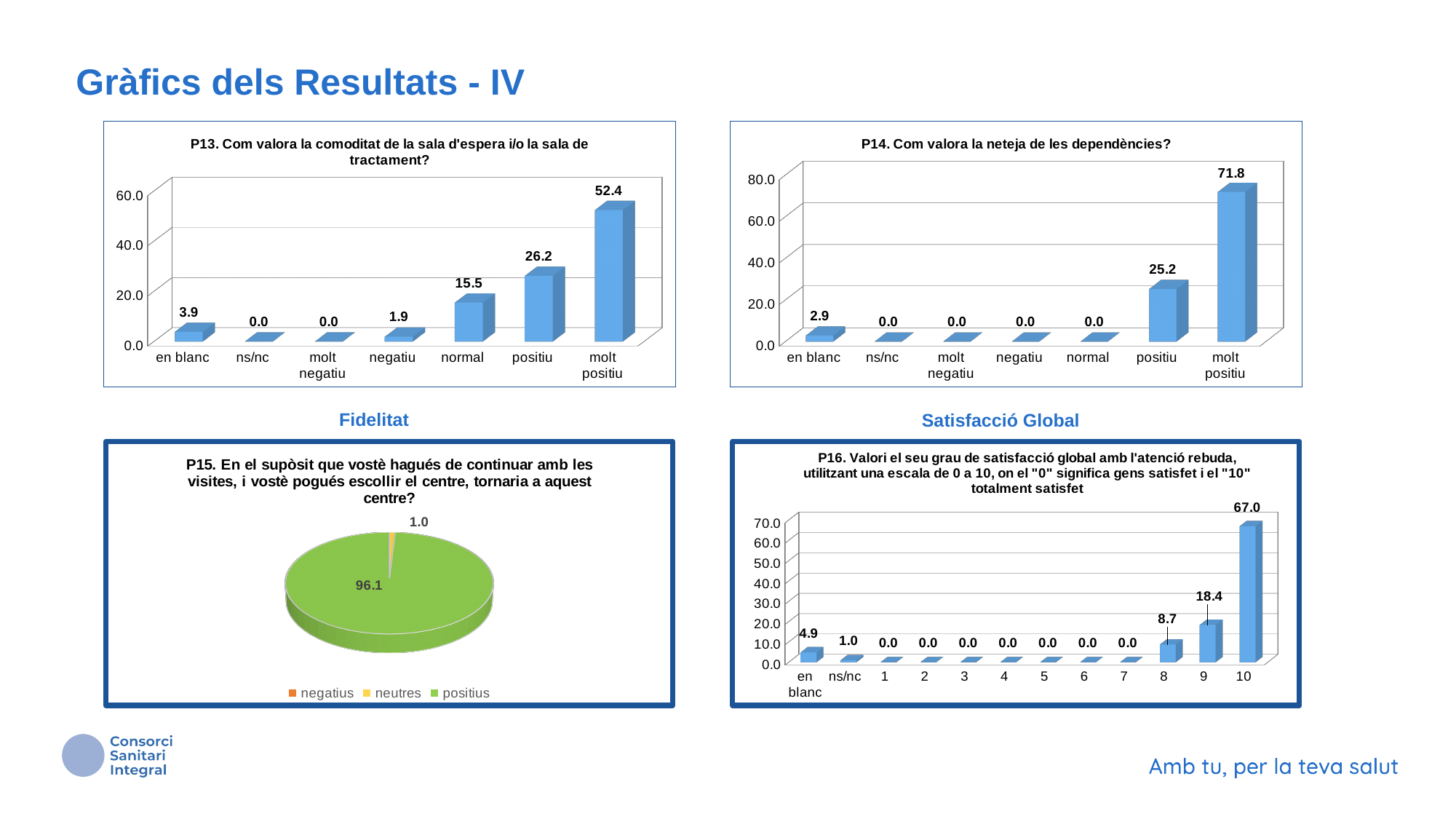

# Gràfics dels Resultats - IV

[unsupported chart]

[unsupported chart]

Fidelitat
Satisfacció Global

[unsupported chart]

[unsupported chart]